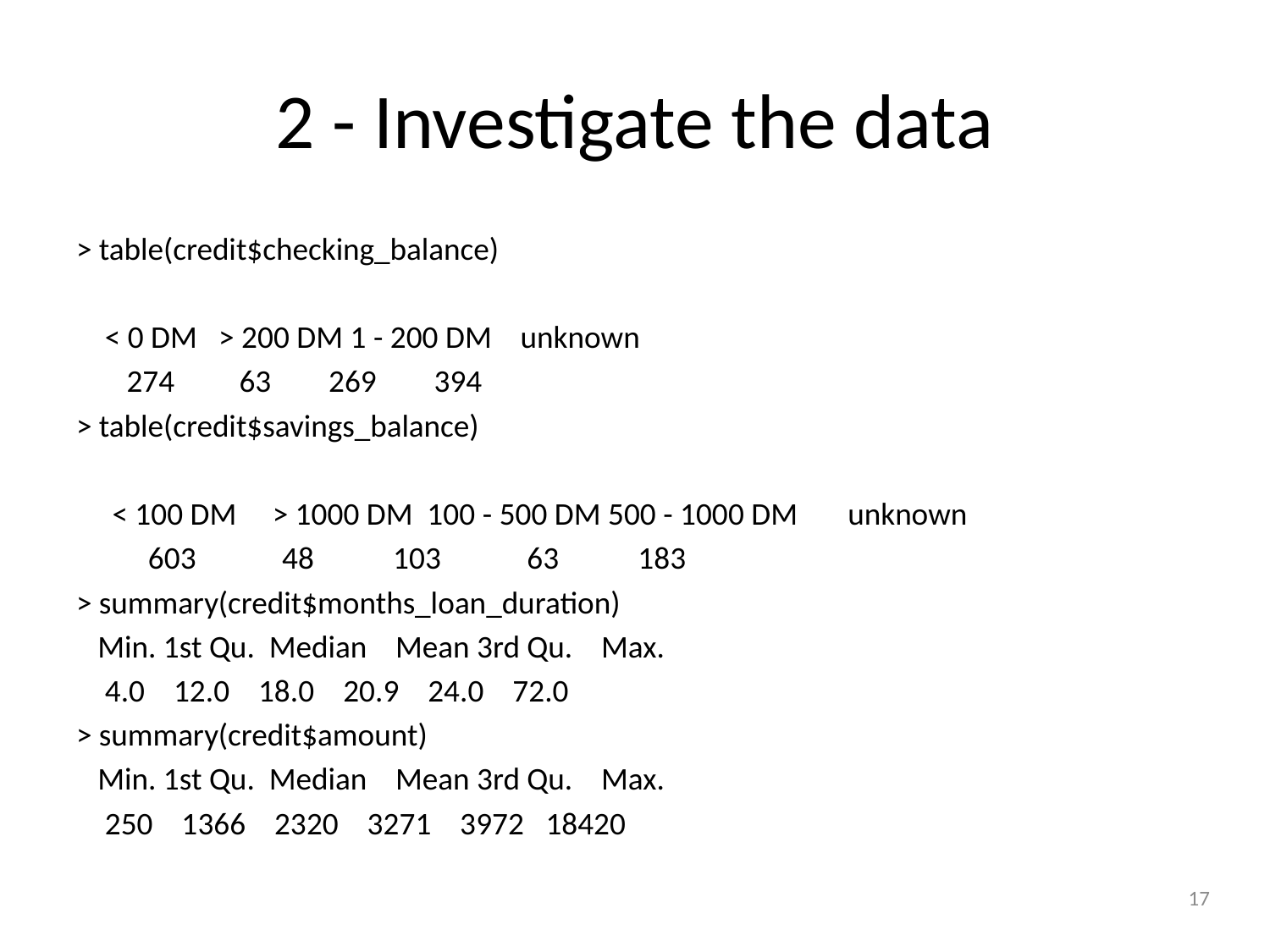

# 2 - Investigate the data
> table(credit$checking_balance)

    < 0 DM   > 200 DM 1 - 200 DM    unknown
       274         63        269        394
> table(credit$savings_balance)

     < 100 DM     > 1000 DM  100 - 500 DM 500 - 1000 DM       unknown
          603            48           103            63           183
> summary(credit$months_loan_duration)
   Min. 1st Qu.  Median    Mean 3rd Qu.    Max.
    4.0    12.0    18.0    20.9    24.0    72.0
> summary(credit$amount)
   Min. 1st Qu.  Median    Mean 3rd Qu.    Max.
    250    1366    2320    3271    3972   18420